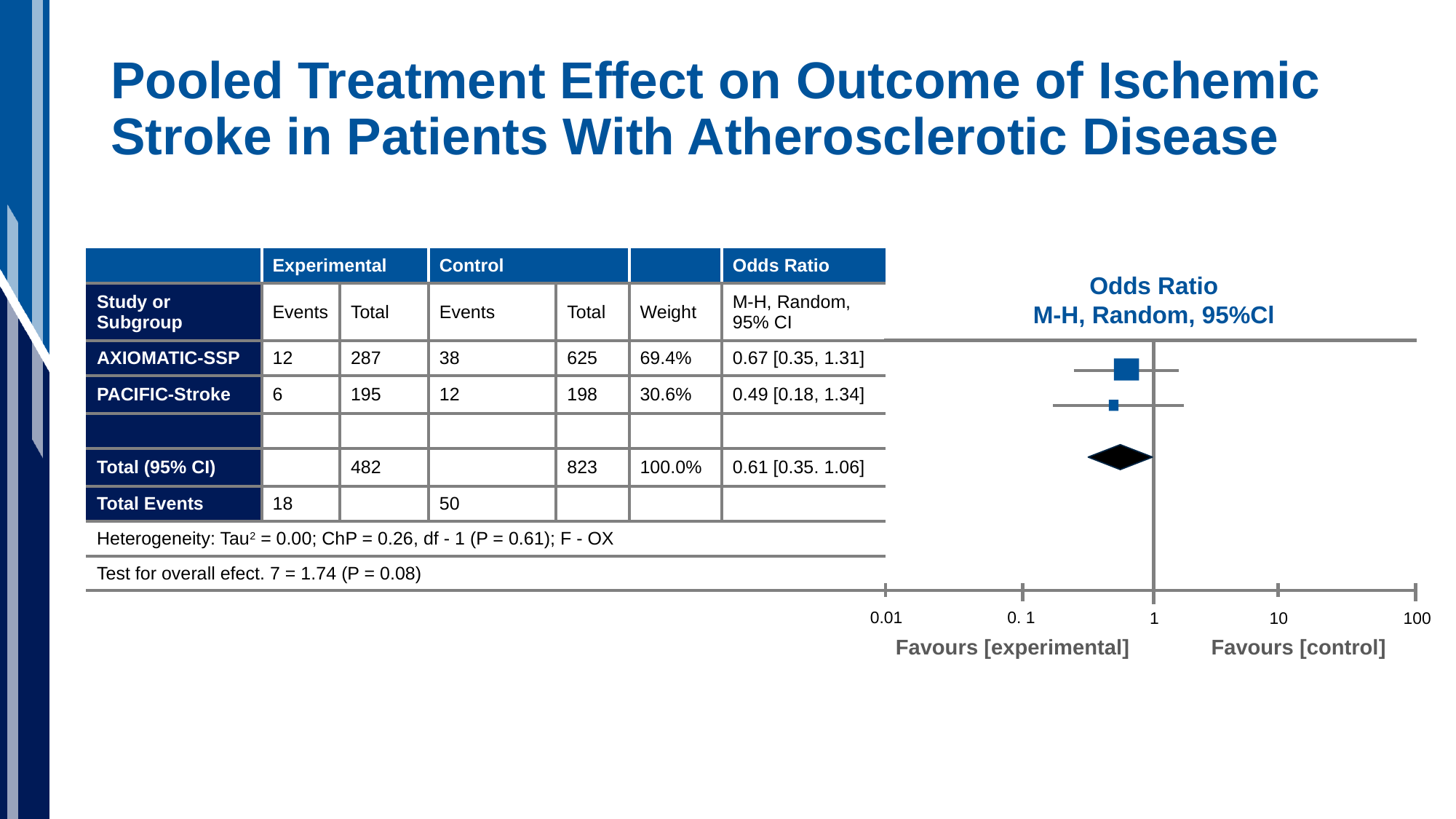

# Pooled Treatment Effect on Outcome of Ischemic Stroke in Patients With Atherosclerotic Disease
|  | Experimental |  | Control |  |  | Odds Ratio |
| --- | --- | --- | --- | --- | --- | --- |
| Study or Subgroup | Events | Total | Events | Total | Weight | M-H, Random, 95% CI |
| AXIOMATIC-SSP | 12 | 287 | 38 | 625 | 69.4% | 0.67 [0.35, 1.31] |
| PACIFIC-Stroke | 6 | 195 | 12 | 198 | 30.6% | 0.49 [0.18, 1.34] |
|  |  |  |  |  |  |  |
| Total (95% CI) |  | 482 |  | 823 | 100.0% | 0.61 [0.35. 1.06] |
| Total Events | 18 |  | 50 |  |  |  |
| Heterogeneity: Tau2 = 0.00; ChP = 0.26, df - 1 (P = 0.61); F - OX |  |  |  |  |  |  |
| Test for overall efect. 7 = 1.74 (P = 0.08) |  |  |  |  |  |  |
Odds Ratio
M-H, Random, 95%Cl

0.01
0. 1
1
10
100
Favours [experimental]
Favours [control]